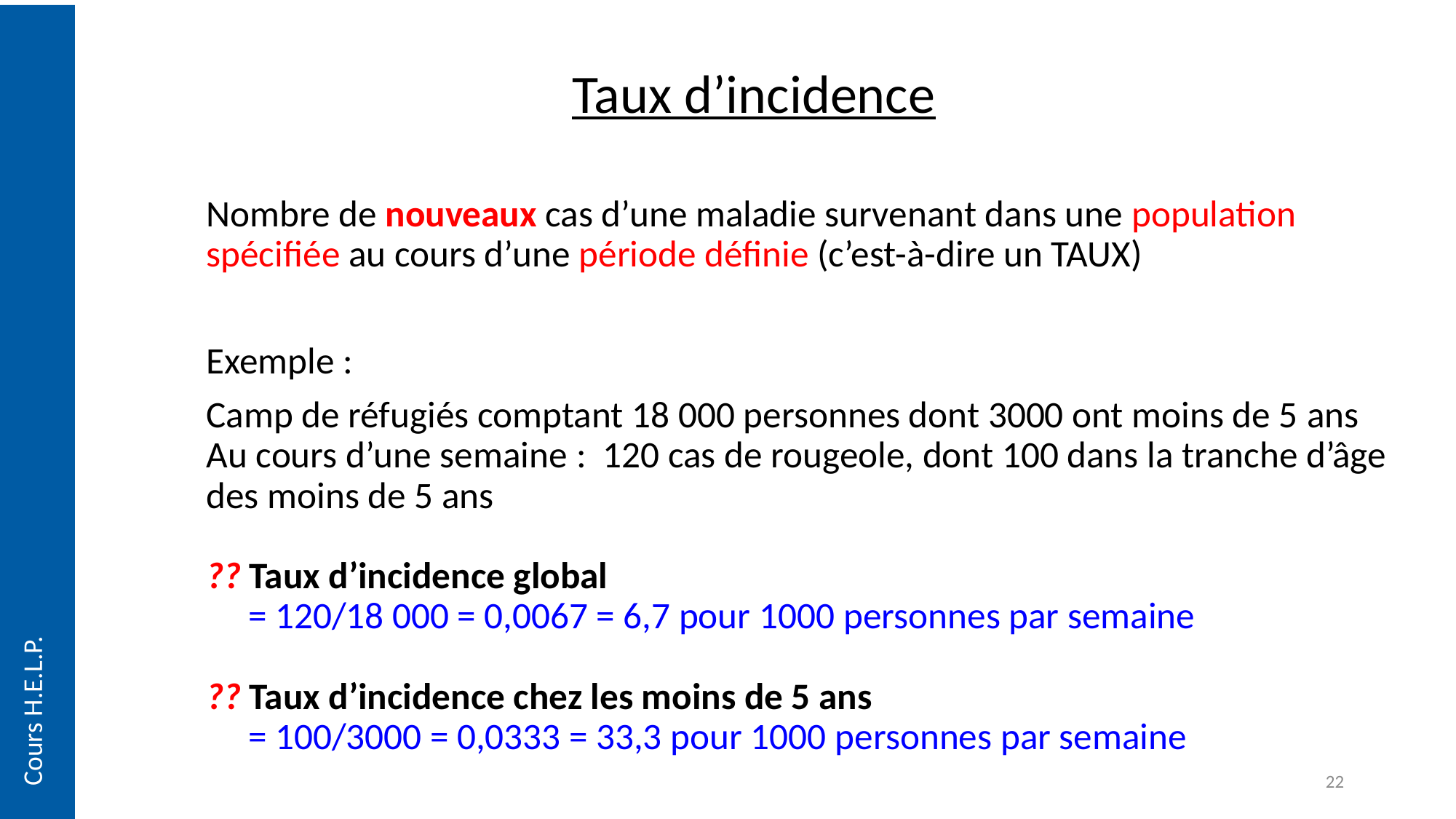

# Taux d’incidence
Nombre de nouveaux cas d’une maladie survenant dans une population spécifiée au cours d’une période définie (c’est-à-dire un TAUX)

Exemple :
Camp de réfugiés comptant 18 000 personnes dont 3000 ont moins de 5 ans
Au cours d’une semaine :  120 cas de rougeole, dont 100 dans la tranche d’âge des moins de 5 ans

?? Taux d’incidence global
= 120/18 000 = 0,0067 = 6,7 pour 1000 personnes par semaine

?? Taux d’incidence chez les moins de 5 ans
= 100/3000 = 0,0333 = 33,3 pour 1000 personnes par semaine

Cours H.E.L.P.
22